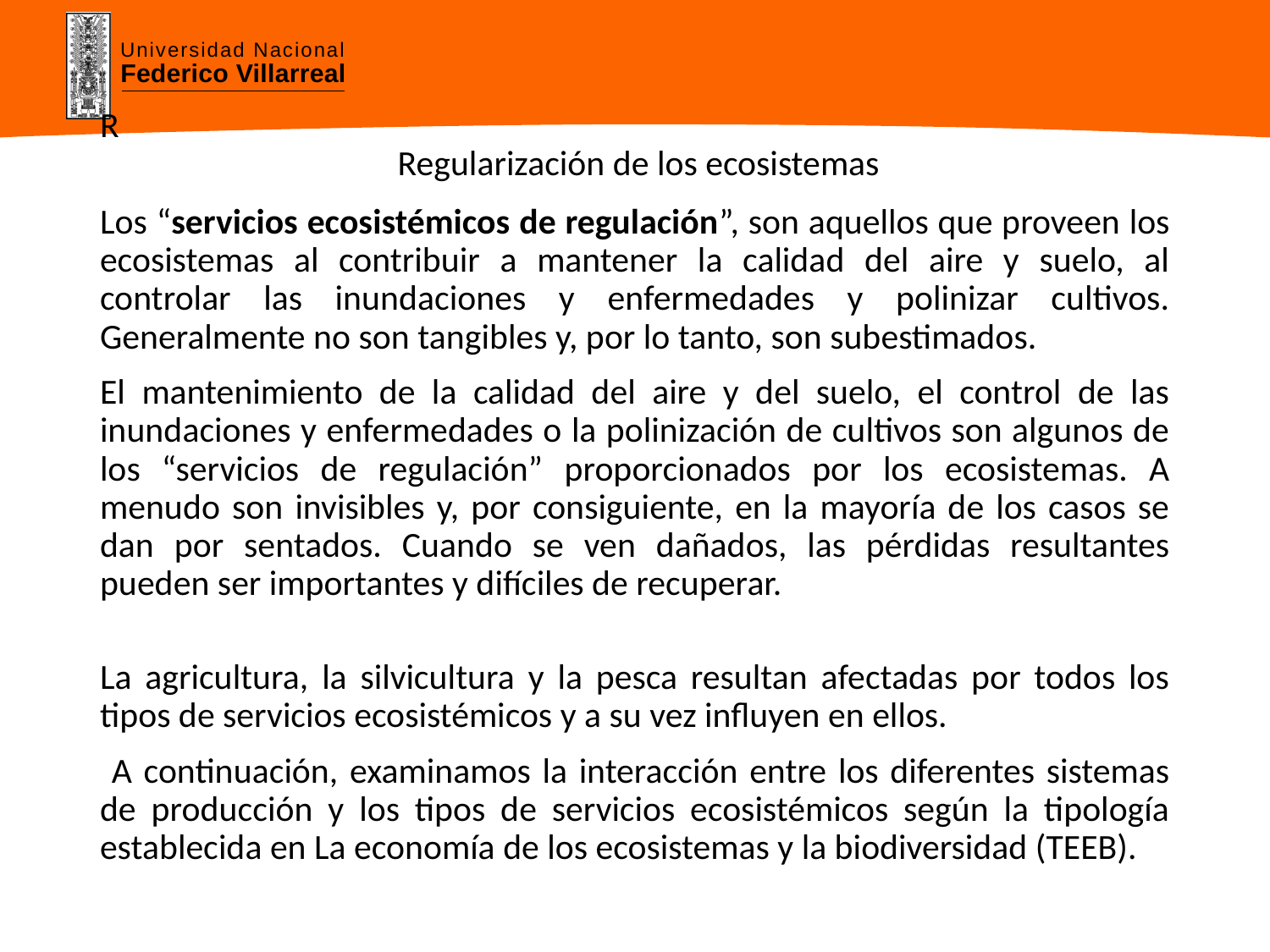

# R Regularización de los ecosistemas
Los “servicios ecosistémicos de regulación”, son aquellos que proveen los ecosistemas al contribuir a mantener la calidad del aire y suelo, al controlar las inundaciones y enfermedades y polinizar cultivos. Generalmente no son tangibles y, por lo tanto, son subestimados.
El mantenimiento de la calidad del aire y del suelo, el control de las inundaciones y enfermedades o la polinización de cultivos son algunos de los “servicios de regulación” proporcionados por los ecosistemas. A menudo son invisibles y, por consiguiente, en la mayoría de los casos se dan por sentados. Cuando se ven dañados, las pérdidas resultantes pueden ser importantes y difíciles de recuperar.
La agricultura, la silvicultura y la pesca resultan afectadas por todos los tipos de servicios ecosistémicos y a su vez influyen en ellos.
 A continuación, examinamos la interacción entre los diferentes sistemas de producción y los tipos de servicios ecosistémicos según la tipología establecida en La economía de los ecosistemas y la biodiversidad (TEEB).